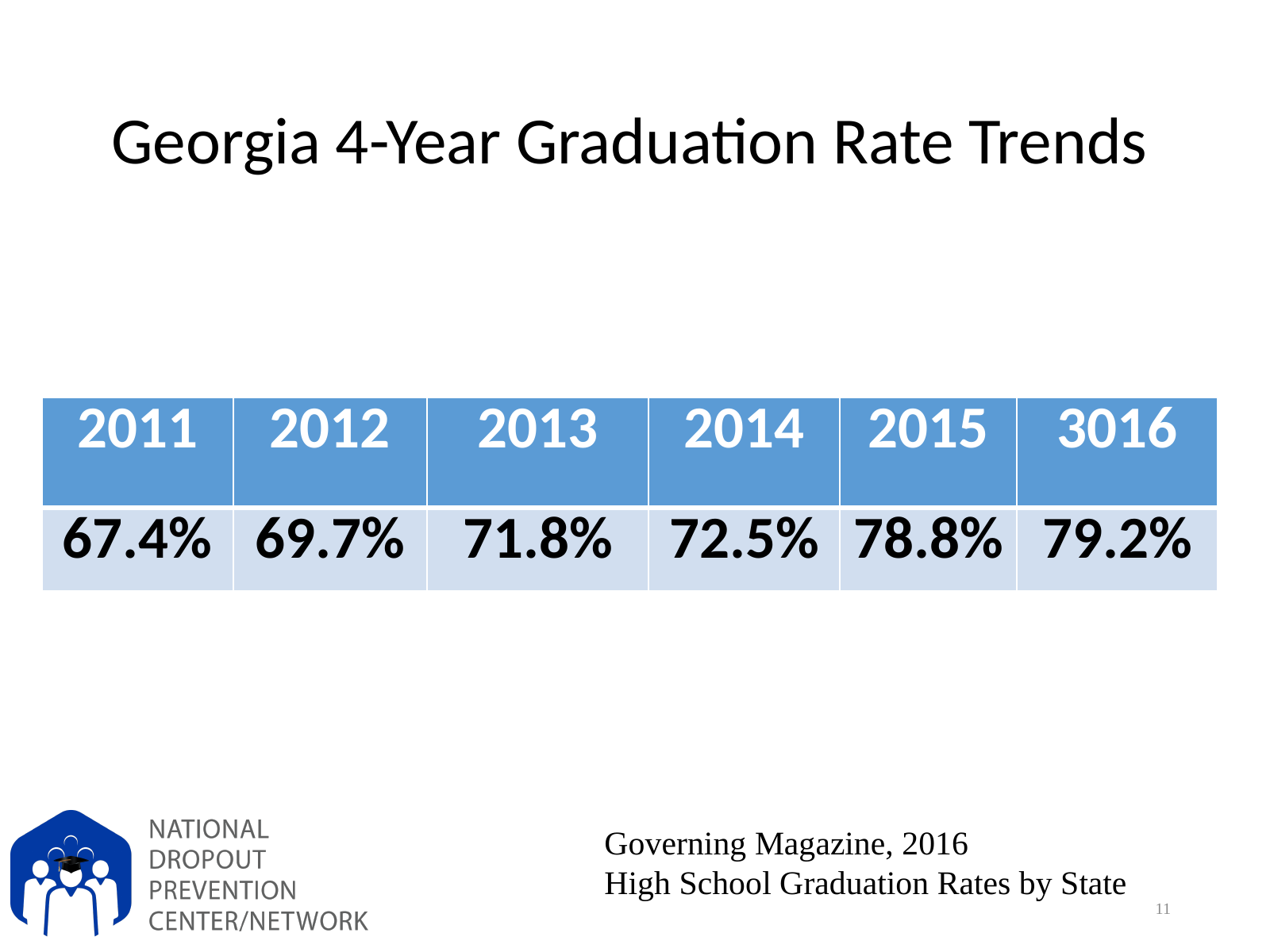

# Georgia 4-Year Graduation Rate Trends
| 2011 | 2012 | 2013 | 2014 | 2015 | 3016 |
| --- | --- | --- | --- | --- | --- |
| 67.4% | 69.7% | 71.8% | 72.5% | 78.8% | 79.2% |
Governing Magazine, 2016
High School Graduation Rates by State
11